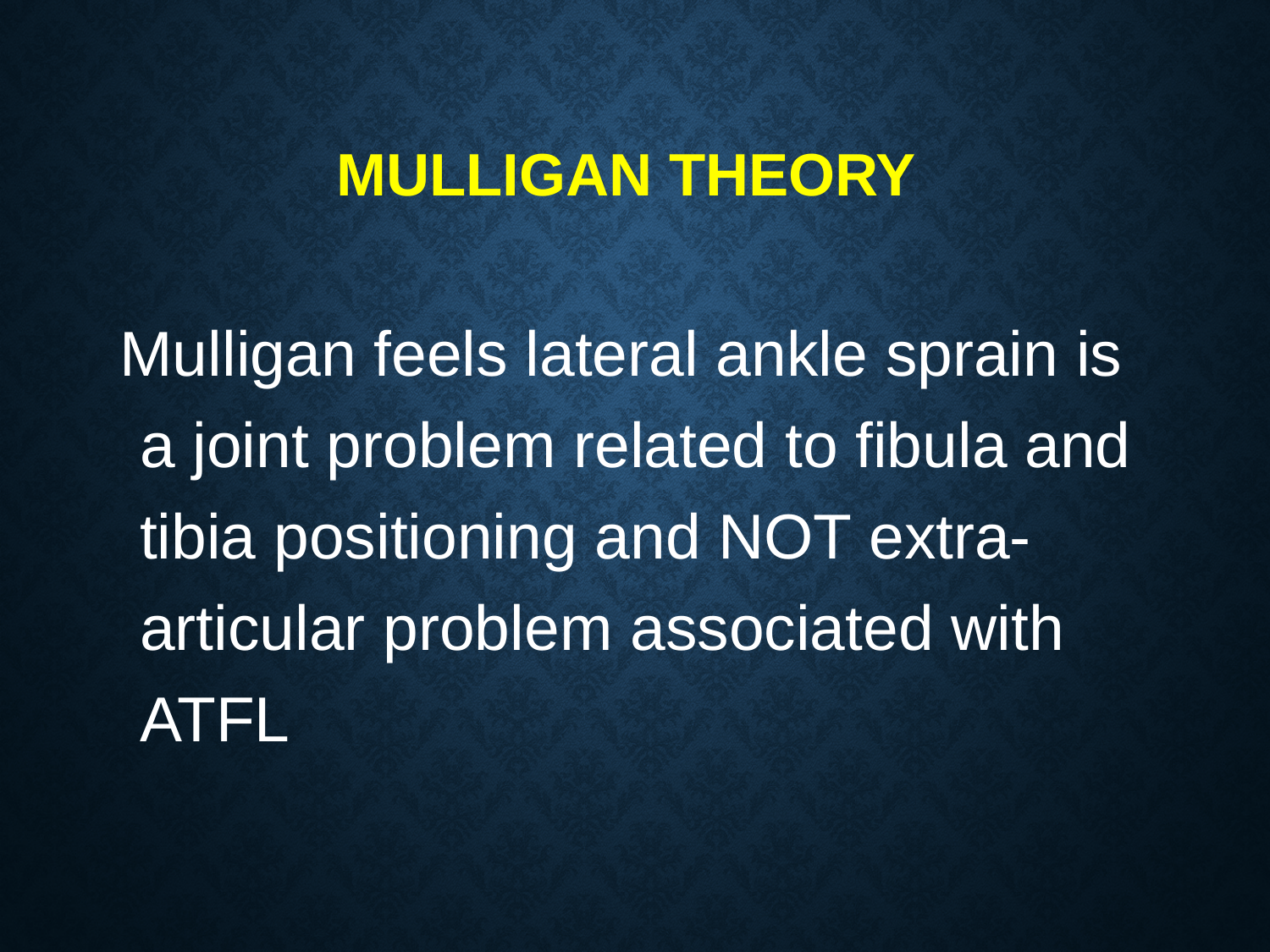

# Mulligan Theory
 Mulligan feels lateral ankle sprain is a joint problem related to fibula and tibia positioning and NOT extra-articular problem associated with ATFL